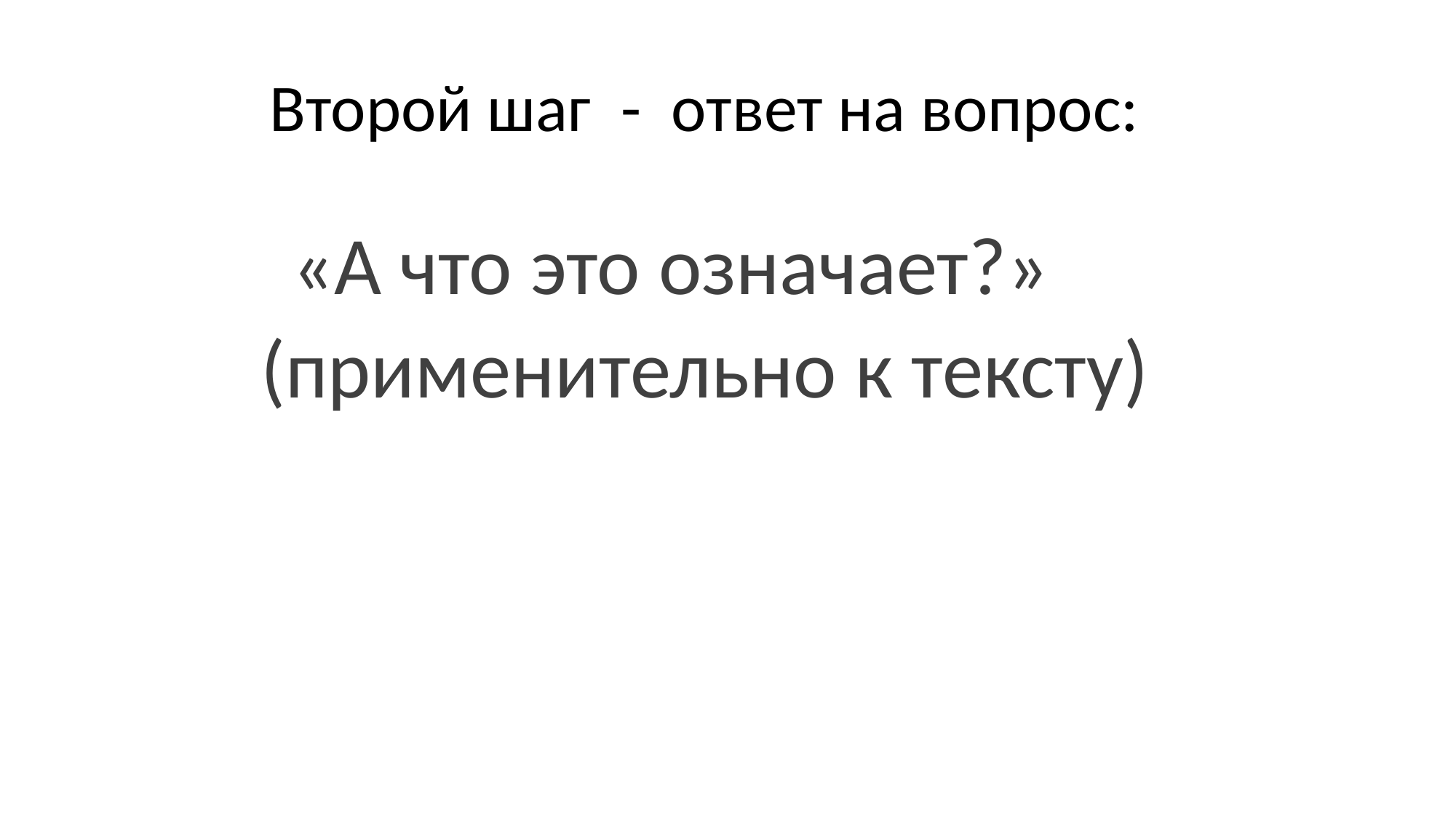

# Второй шаг  -  ответ на вопрос:
           «А что это означает?»
(применительно к тексту)